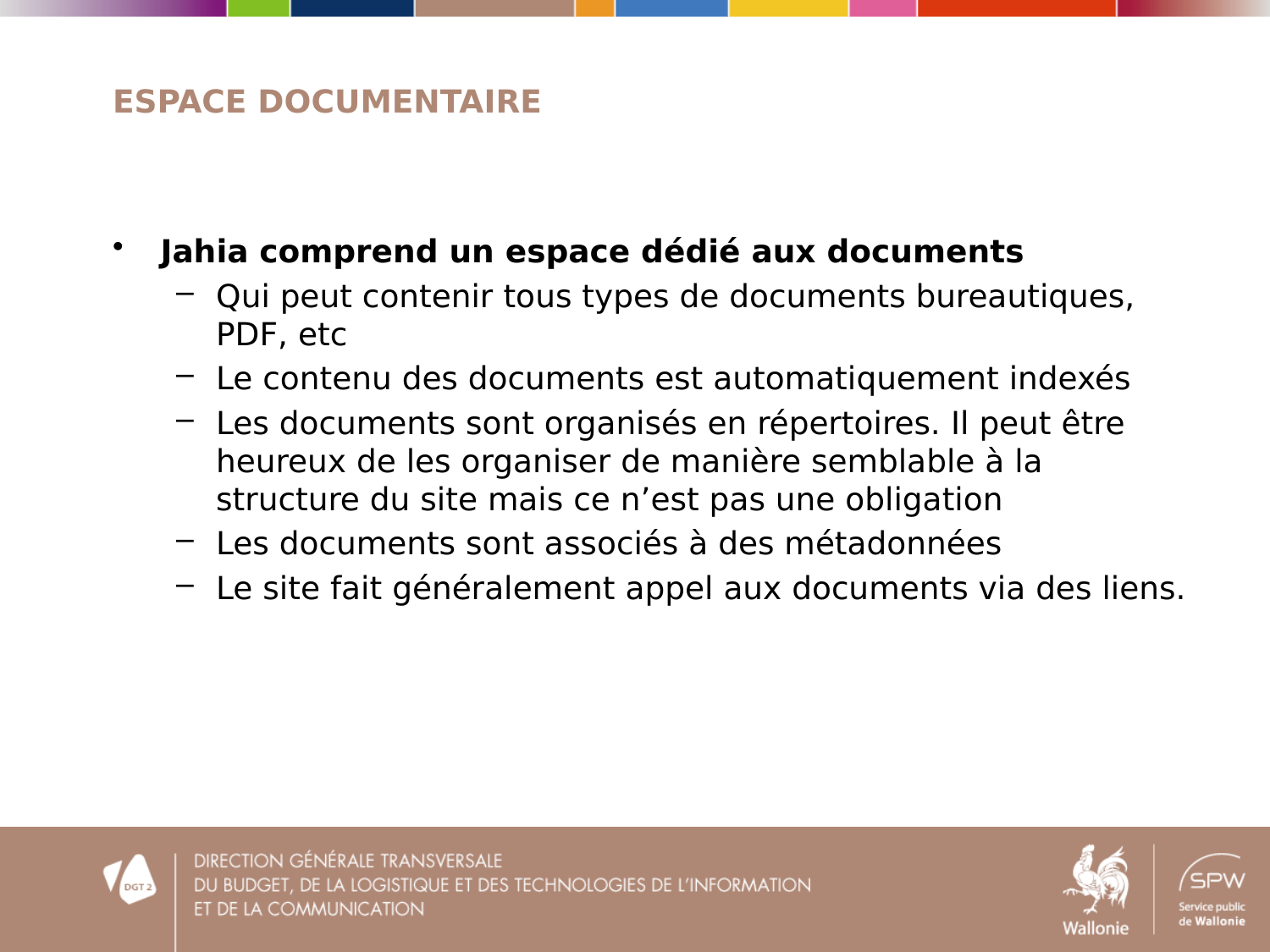

# Espace documentaire
Jahia comprend un espace dédié aux documents
Qui peut contenir tous types de documents bureautiques, PDF, etc
Le contenu des documents est automatiquement indexés
Les documents sont organisés en répertoires. Il peut être heureux de les organiser de manière semblable à la structure du site mais ce n’est pas une obligation
Les documents sont associés à des métadonnées
Le site fait généralement appel aux documents via des liens.